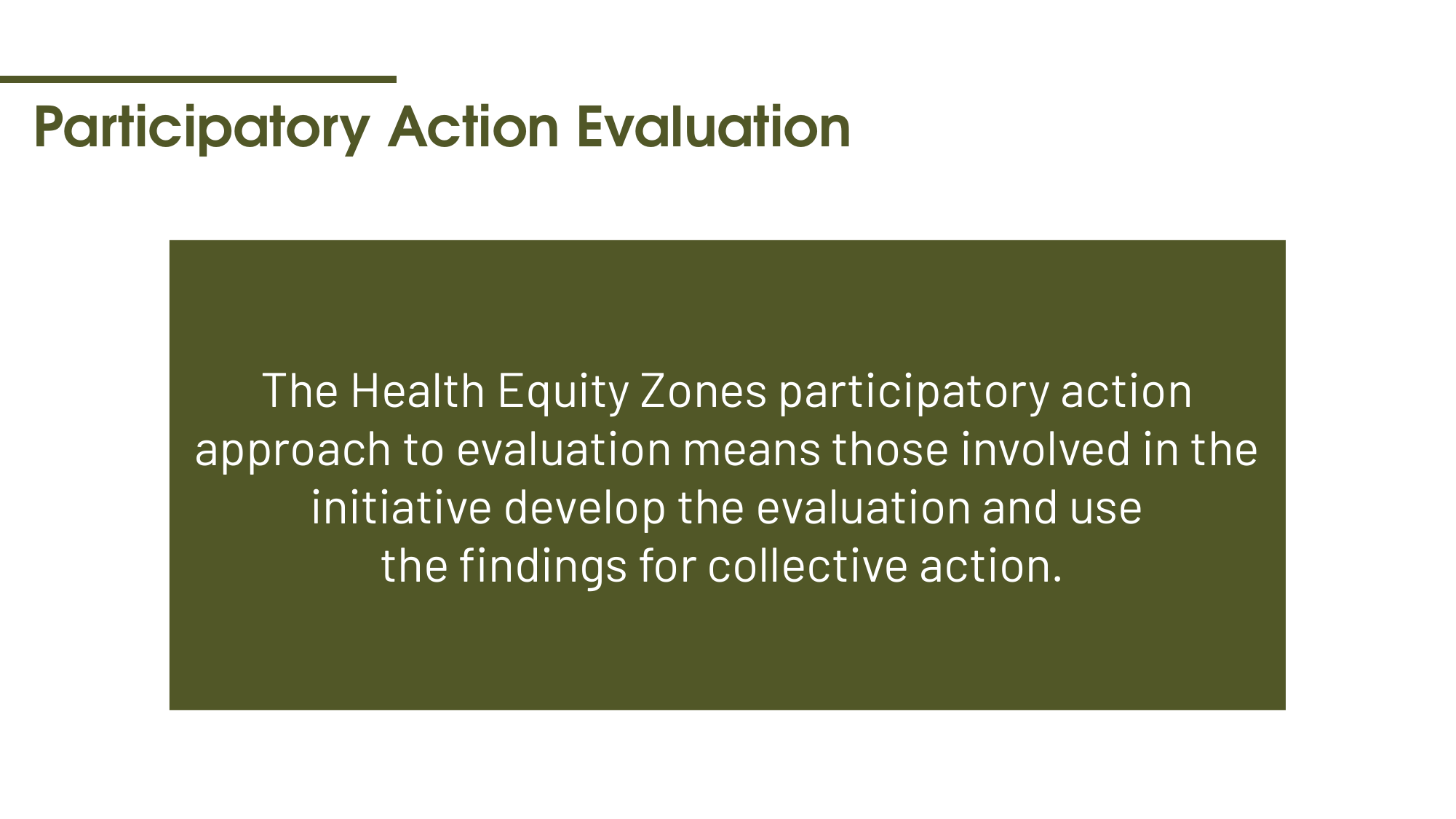

Participatory Action Evaluation
The Health Equity Zones participatory action approach to evaluation means those involved in the initiative develop the evaluation and use
the findings for collective action.